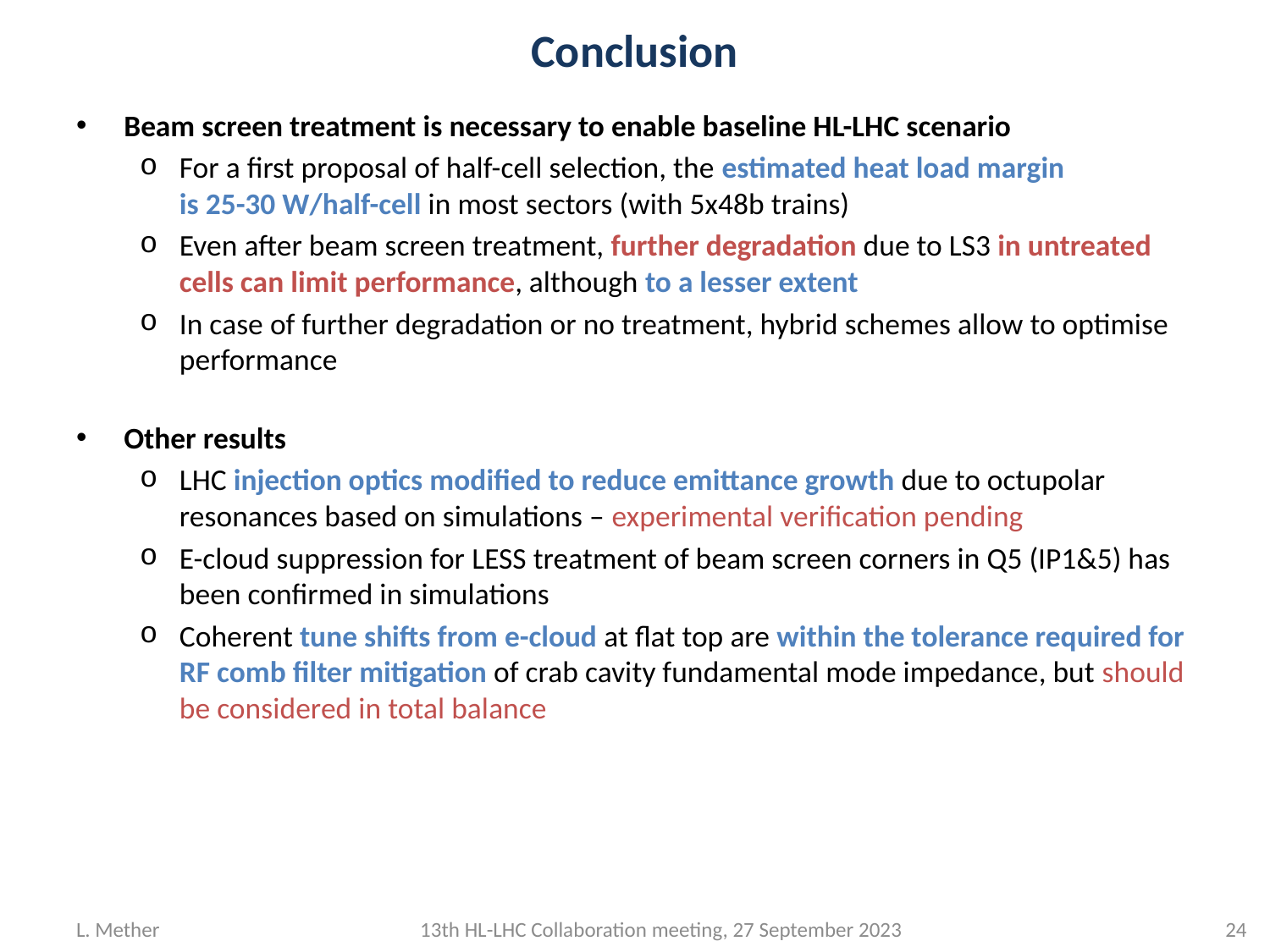

# Conclusion
Beam screen treatment is necessary to enable baseline HL-LHC scenario
For a first proposal of half-cell selection, the estimated heat load margin
is 25-30 W/half-cell in most sectors (with 5x48b trains)
Even after beam screen treatment, further degradation due to LS3 in untreated cells can limit performance, although to a lesser extent
In case of further degradation or no treatment, hybrid schemes allow to optimise performance
Other results
LHC injection optics modified to reduce emittance growth due to octupolar resonances based on simulations – experimental verification pending
E-cloud suppression for LESS treatment of beam screen corners in Q5 (IP1&5) has been confirmed in simulations
Coherent tune shifts from e-cloud at flat top are within the tolerance required for RF comb filter mitigation of crab cavity fundamental mode impedance, but should be considered in total balance

L. Mether
13th HL-LHC Collaboration meeting, 27 September 2023
24